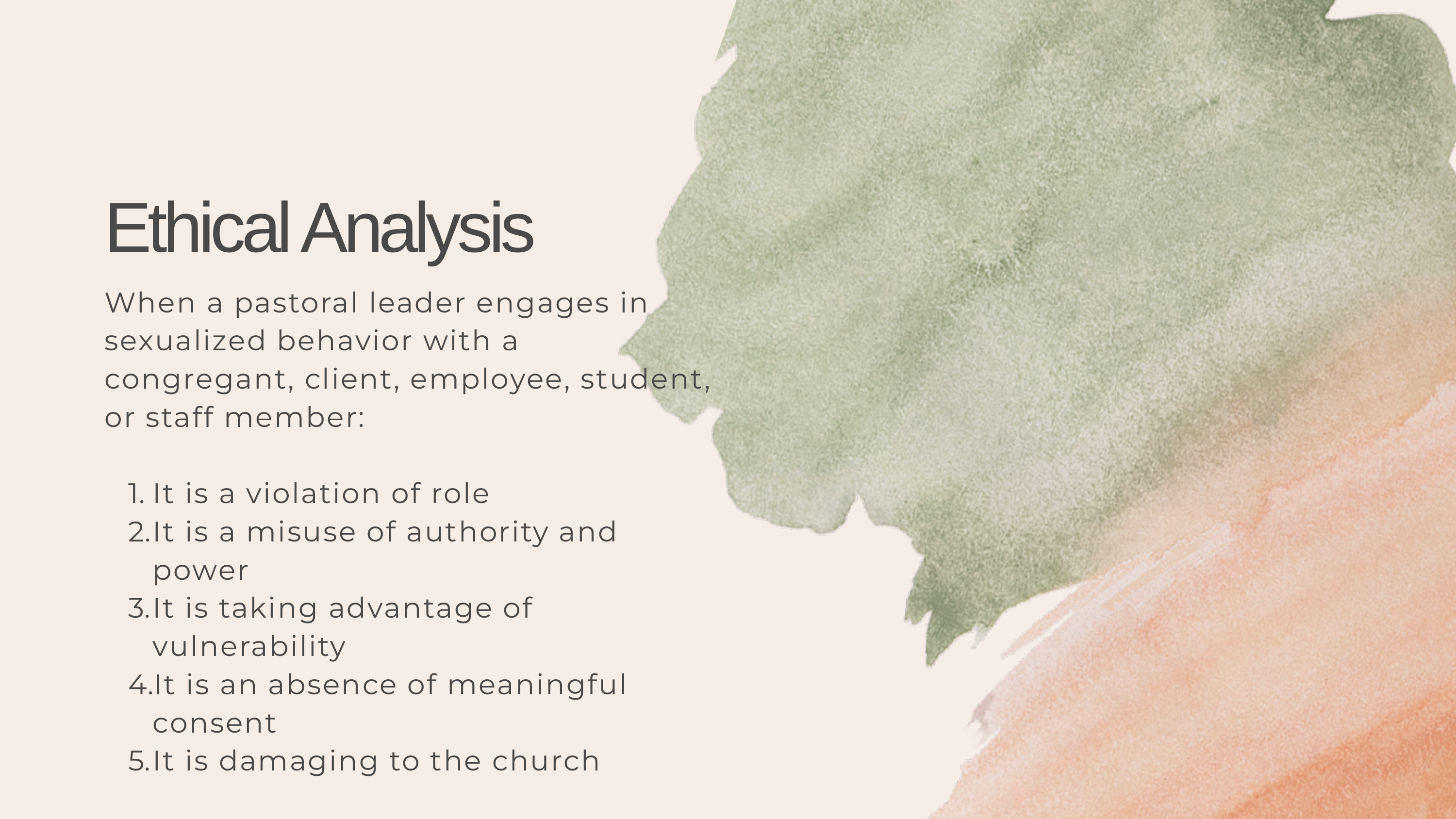

Ethical Analysis
When a pastoral leader engages in sexualized behavior with a congregant, client, employee, student, or staff member:

It is a violation of role
It is a misuse of authority and power
It is taking advantage of vulnerability
It is an absence of meaningful consent
It is damaging to the church